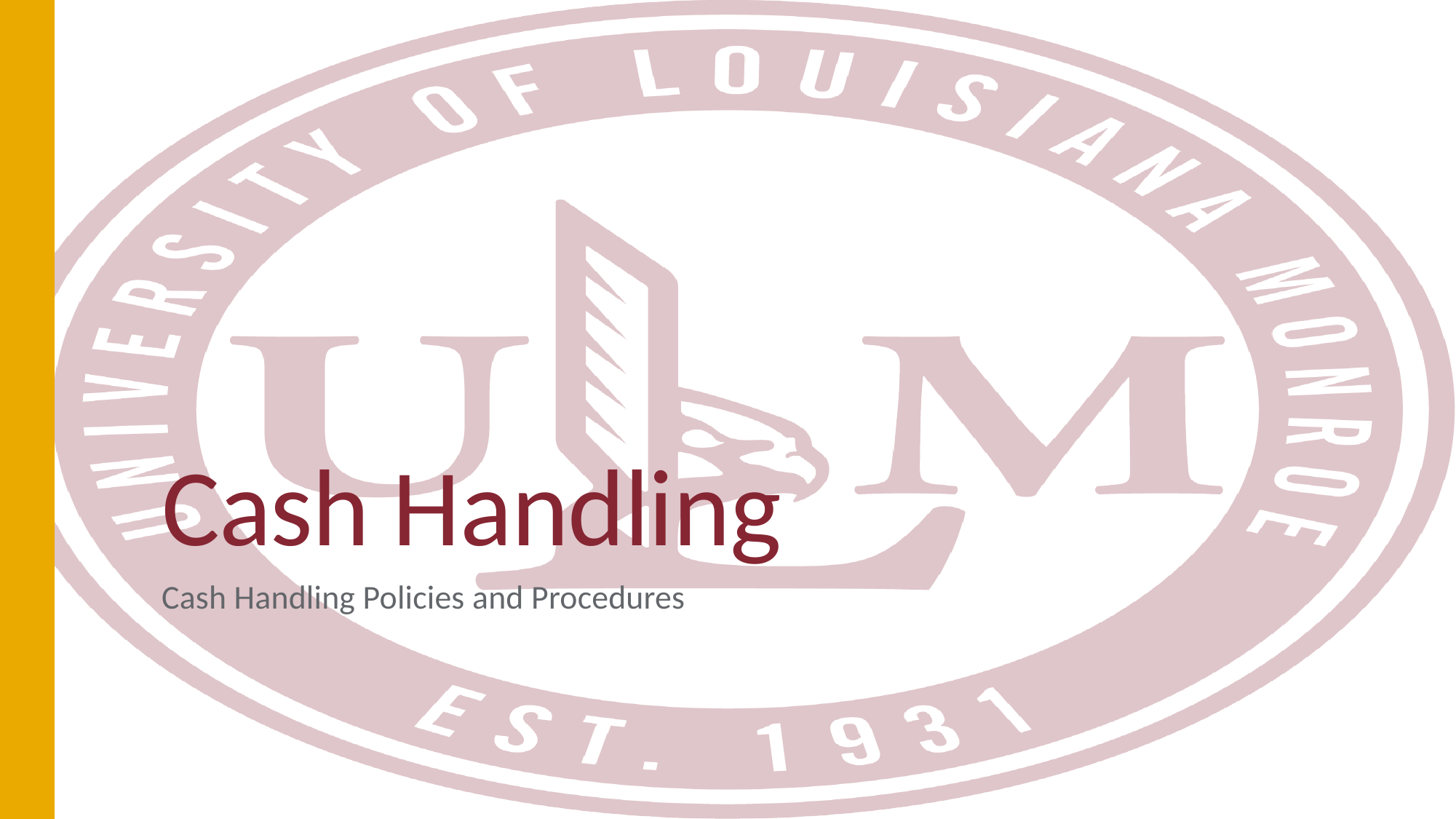

# Cash Handling
Cash Handling Policies and Procedures